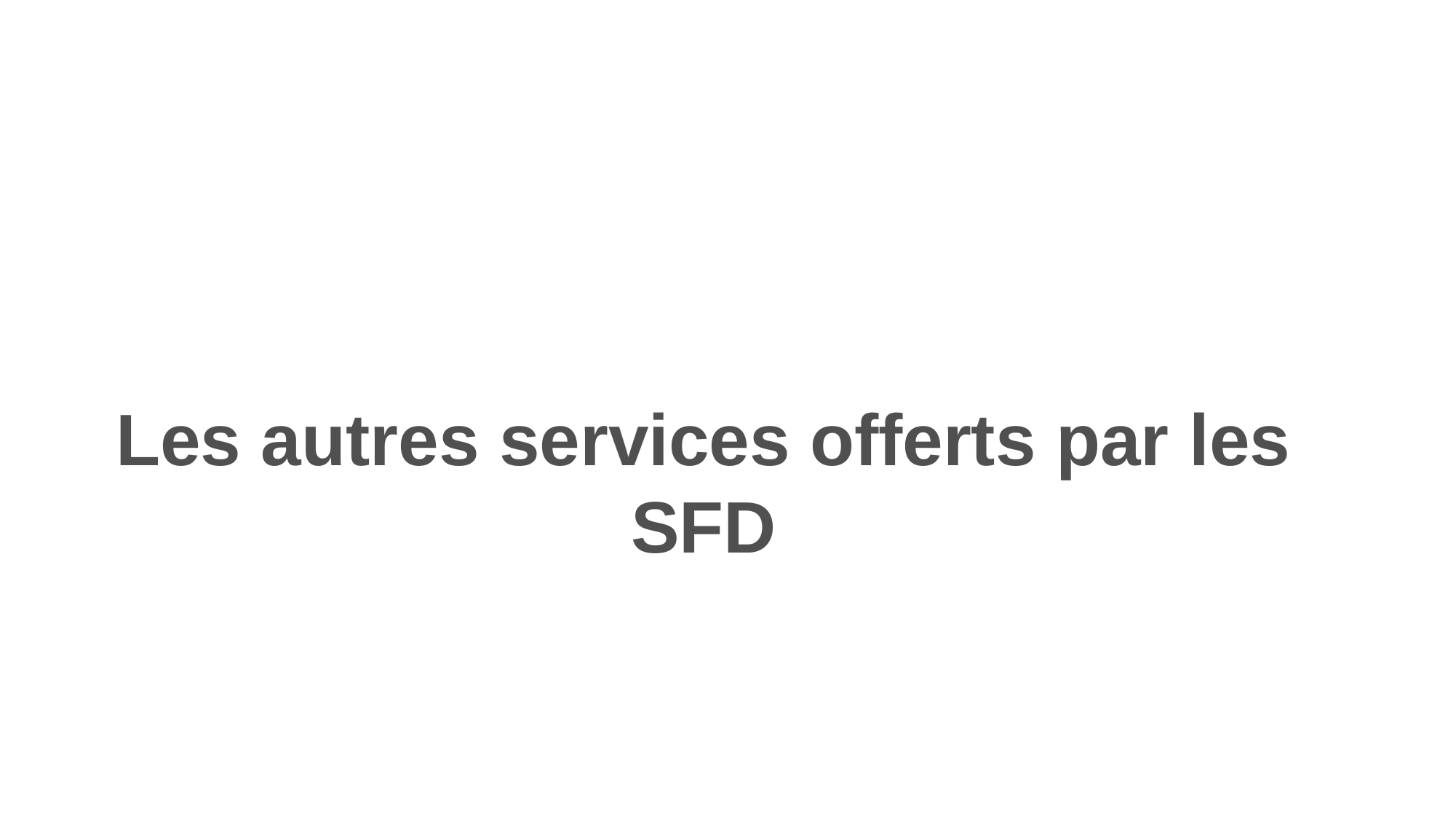

#

Les autres services offerts par les SFD